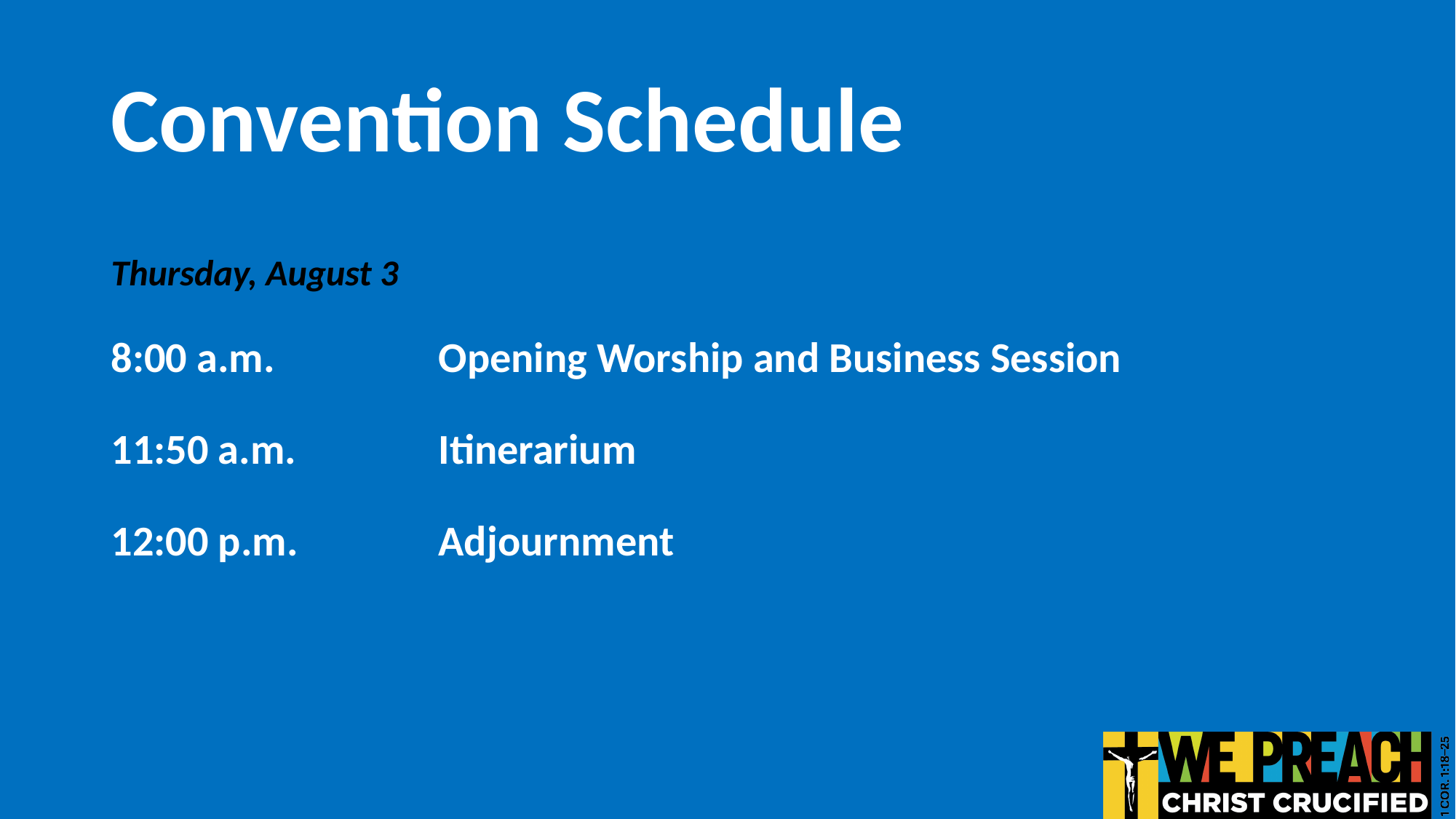

# Convention Schedule
Thursday, August 3
8:00 a.m.		Opening Worship and Business Session
11:50 a.m.		Itinerarium
12:00 p.m.		Adjournment